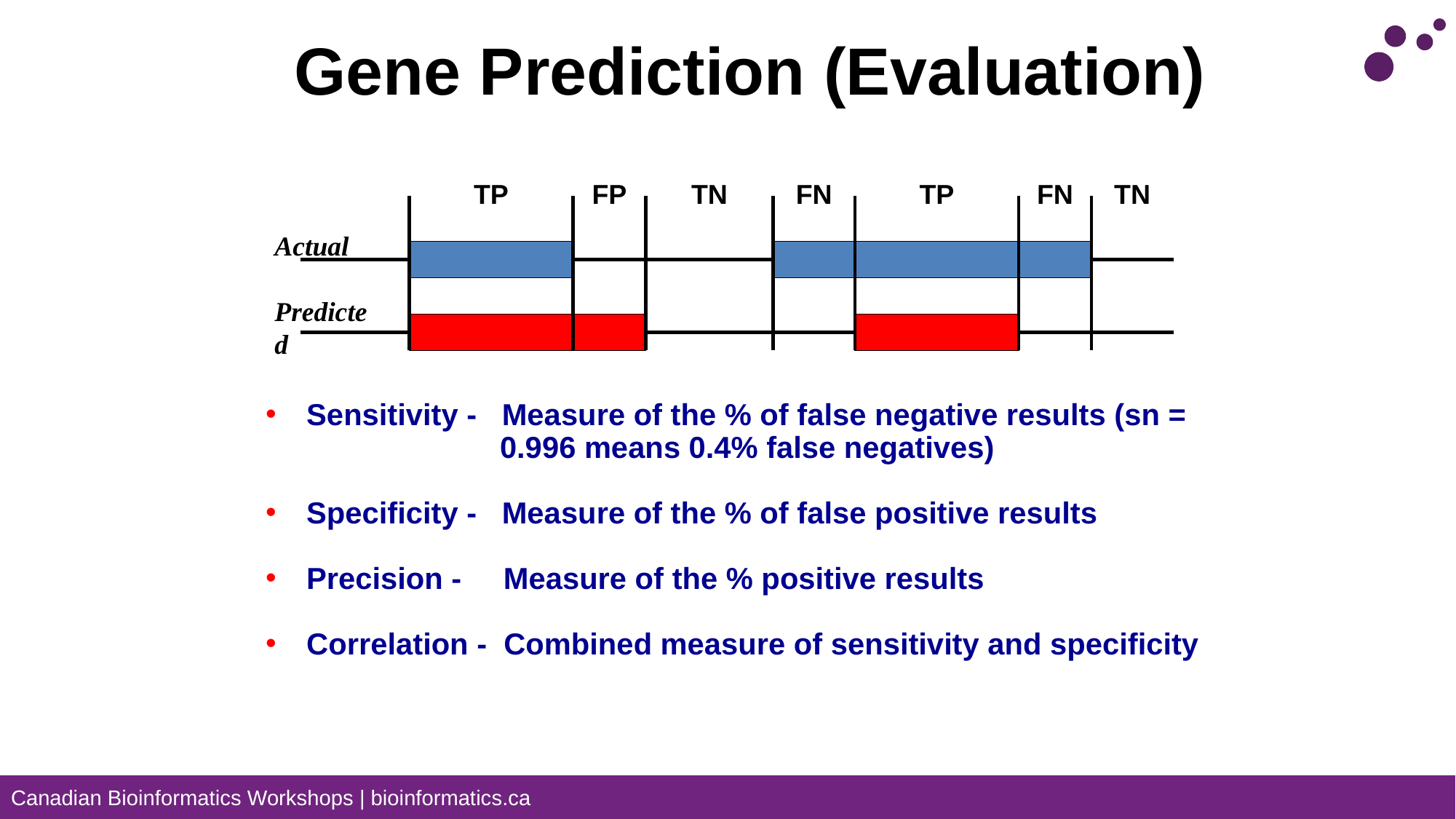

# Gene Prediction (Evaluation)
TP
FP
TN
FN
TP
FN
TN
Actual

Predicted

Sensitivity -   Measure of the % of false negative results (sn =
                            0.996 means 0.4% false negatives)

Specificity -   Measure of the % of false positive results

Precision -     Measure of the % positive results

Correlation -  Combined measure of sensitivity and specificity